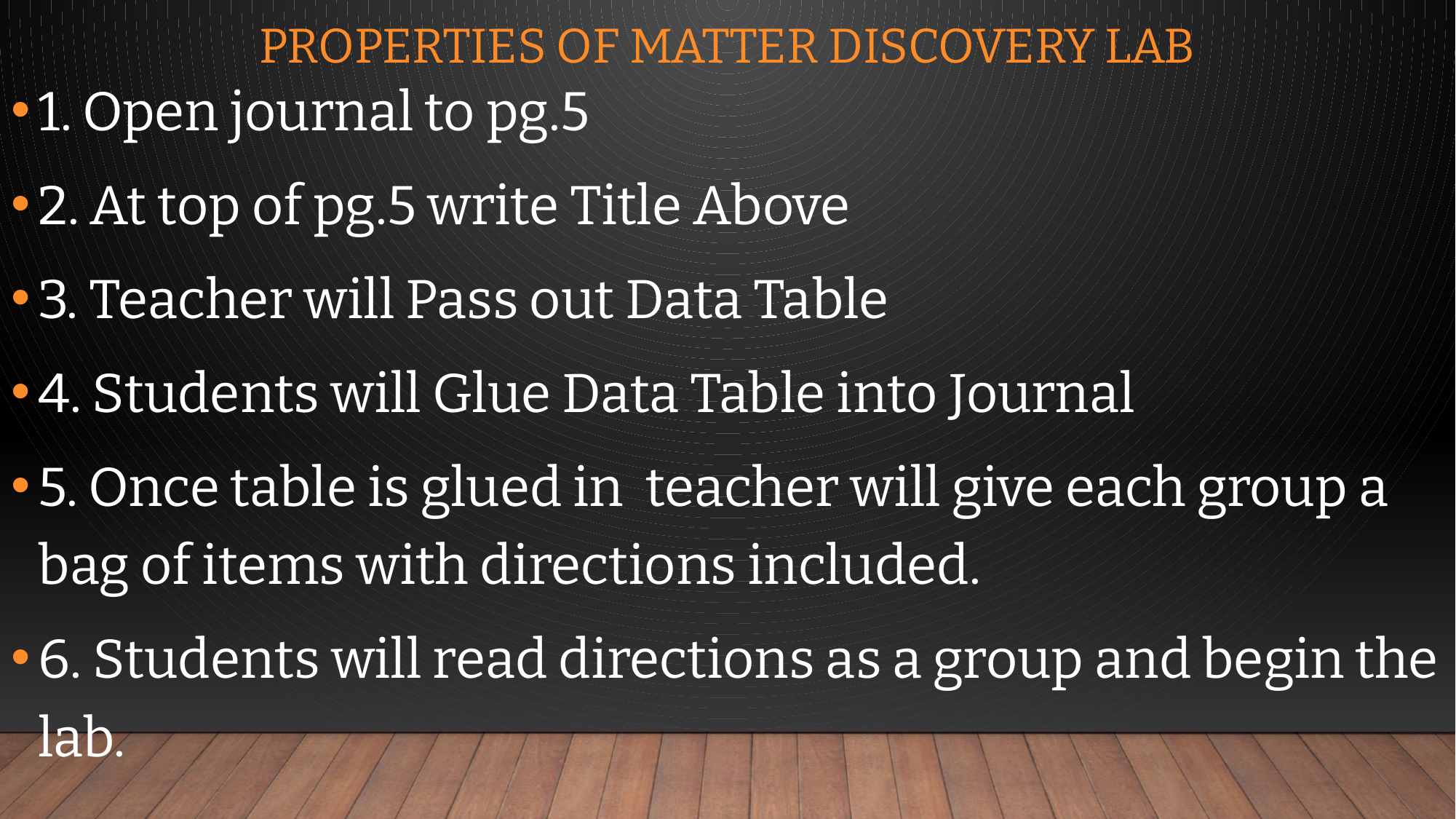

# Properties of Matter Discovery Lab
1. Open journal to pg.5
2. At top of pg.5 write Title Above
3. Teacher will Pass out Data Table
4. Students will Glue Data Table into Journal
5. Once table is glued in  teacher will give each group a bag of items with directions included.
6. Students will read directions as a group and begin the lab.